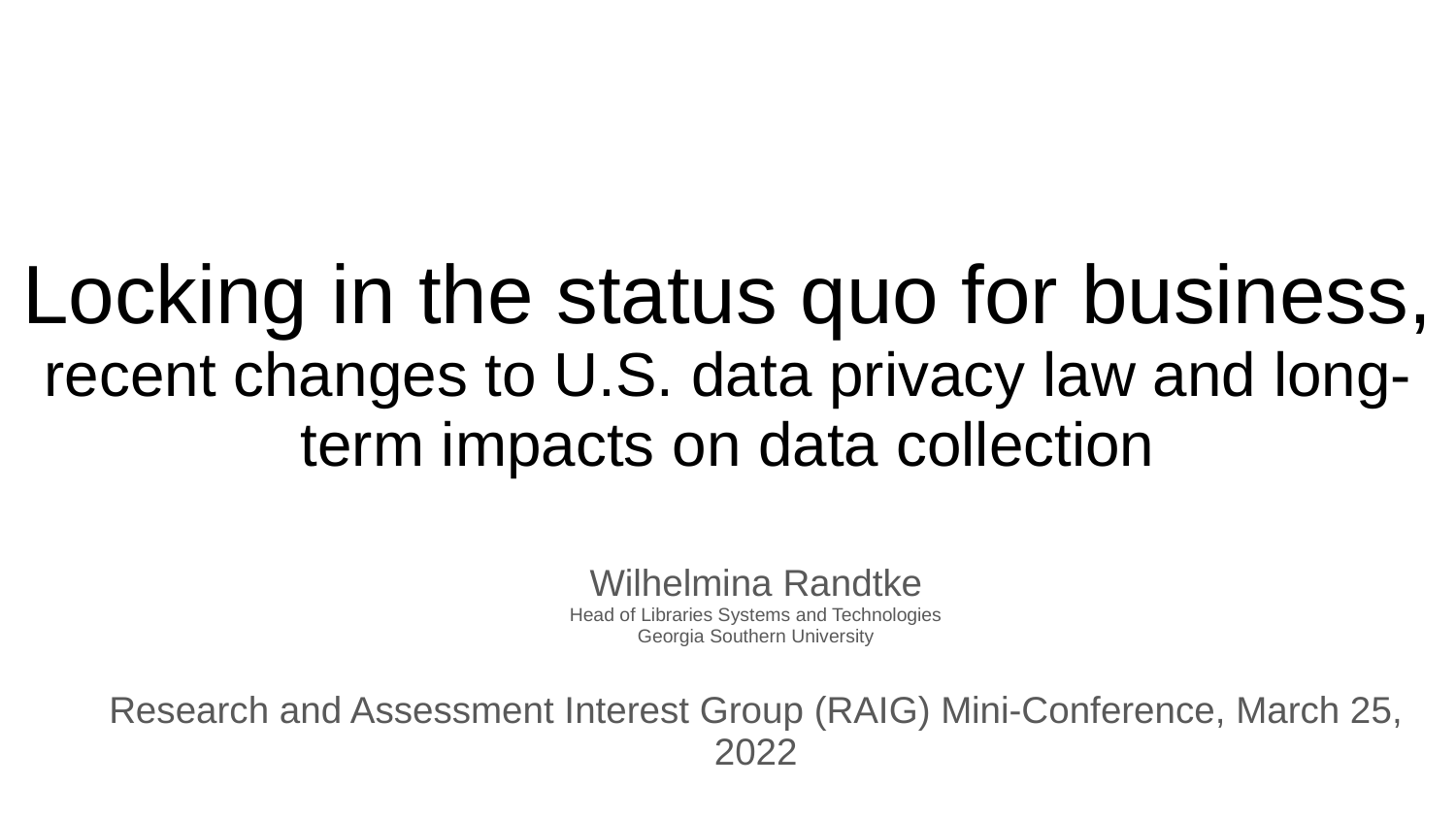

# Locking in the status quo for business,
recent changes to U.S. data privacy law and long-term impacts on data collection
Wilhelmina Randtke
Head of Libraries Systems and Technologies
Georgia Southern University

Research and Assessment Interest Group (RAIG) Mini-Conference, March 25, 2022